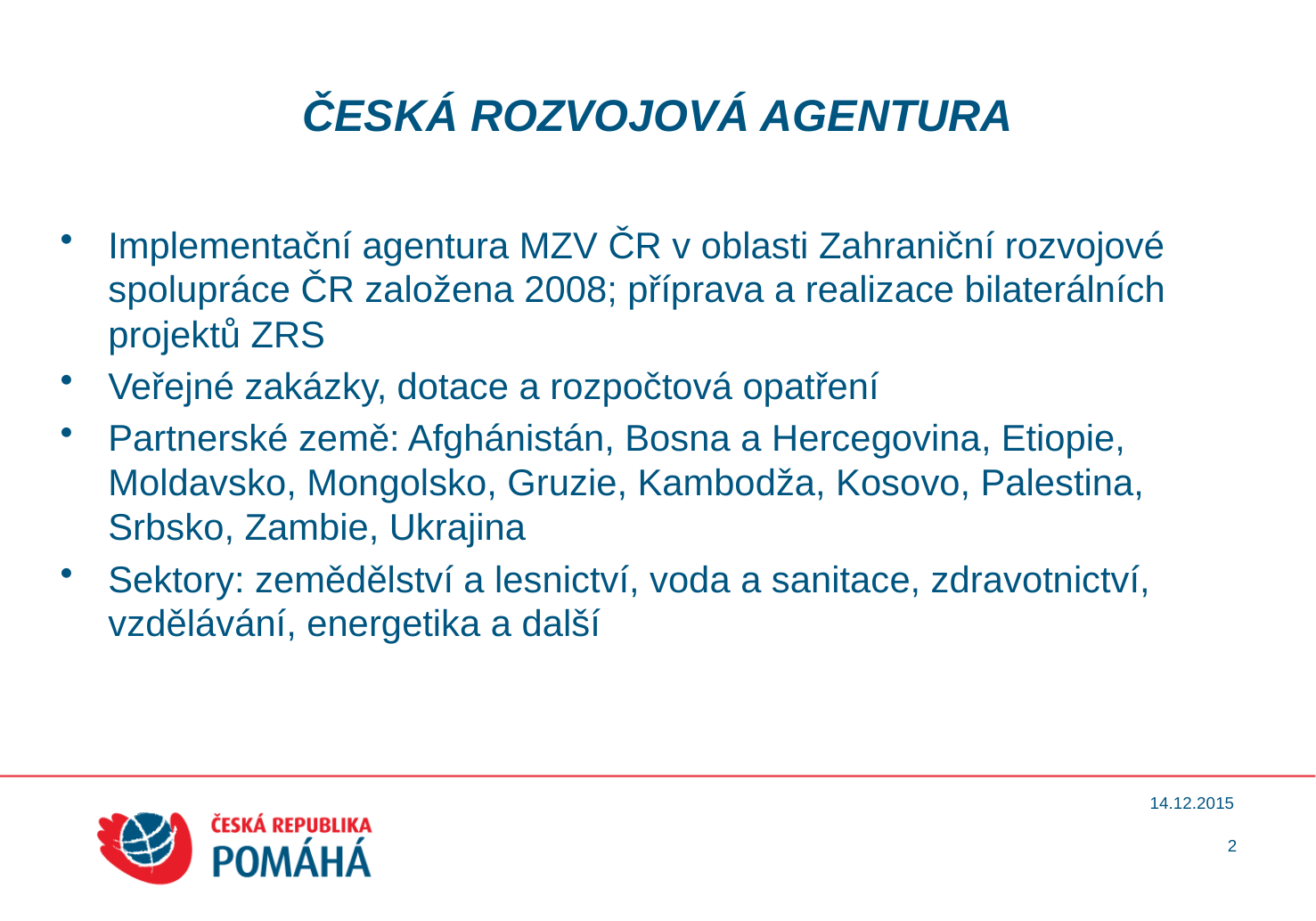

# ČESKÁ ROZVOJOVÁ AGENTURA
Implementační agentura MZV ČR v oblasti Zahraniční rozvojové spolupráce ČR založena 2008; příprava a realizace bilaterálních projektů ZRS
Veřejné zakázky, dotace a rozpočtová opatření
Partnerské země: Afghánistán, Bosna a Hercegovina, Etiopie, Moldavsko, Mongolsko, Gruzie, Kambodža, Kosovo, Palestina, Srbsko, Zambie, Ukrajina
Sektory: zemědělství a lesnictví, voda a sanitace, zdravotnictví, vzdělávání, energetika a další

14.12.2015
2